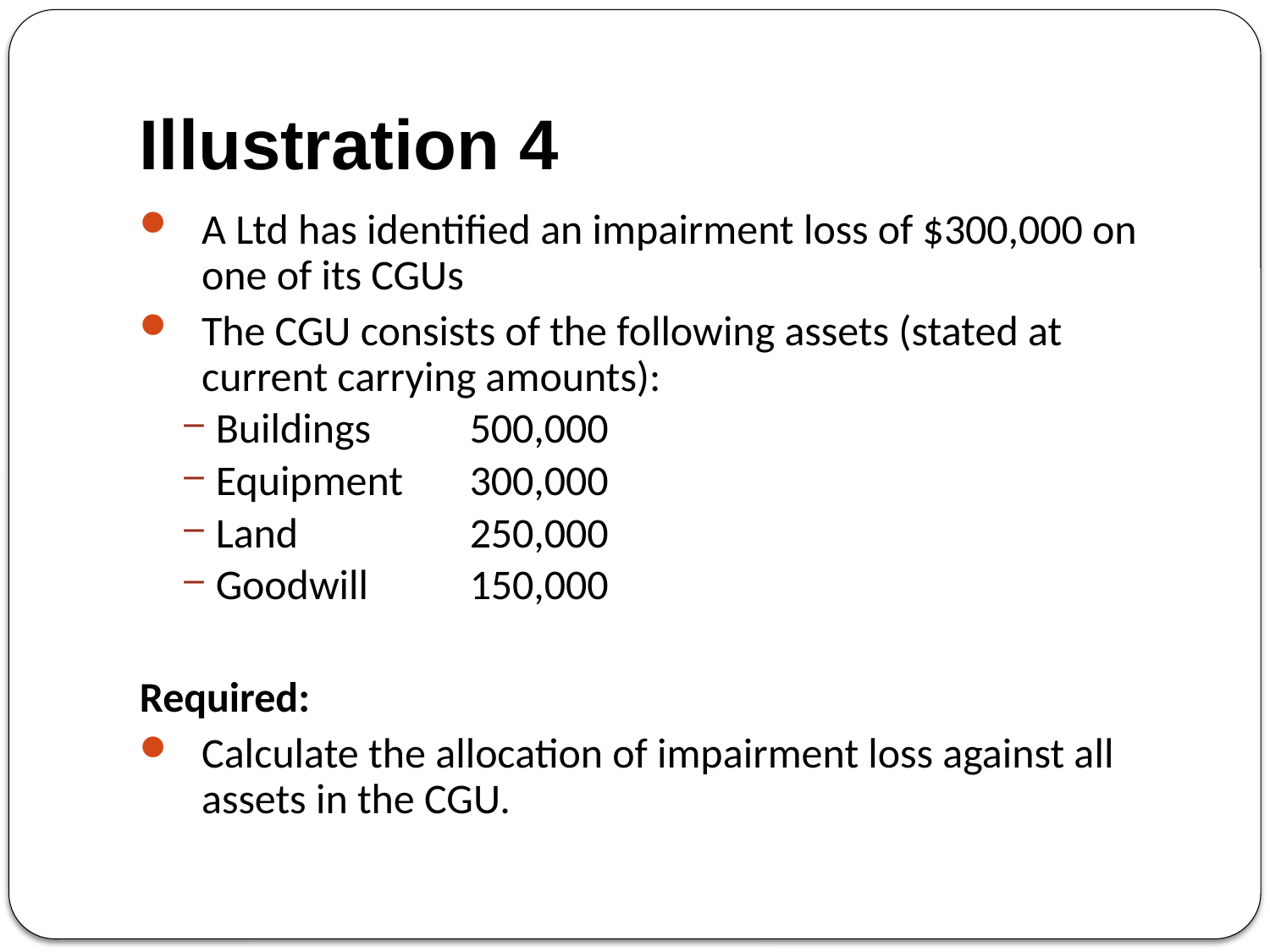

# Illustration 4
A Ltd has identified an impairment loss of $300,000 on one of its CGUs
The CGU consists of the following assets (stated at current carrying amounts):
Buildings        	500,000
Equipment	300,000
Land		250,000
Goodwill	150,000

Required:
Calculate the allocation of impairment loss against all assets in the CGU.